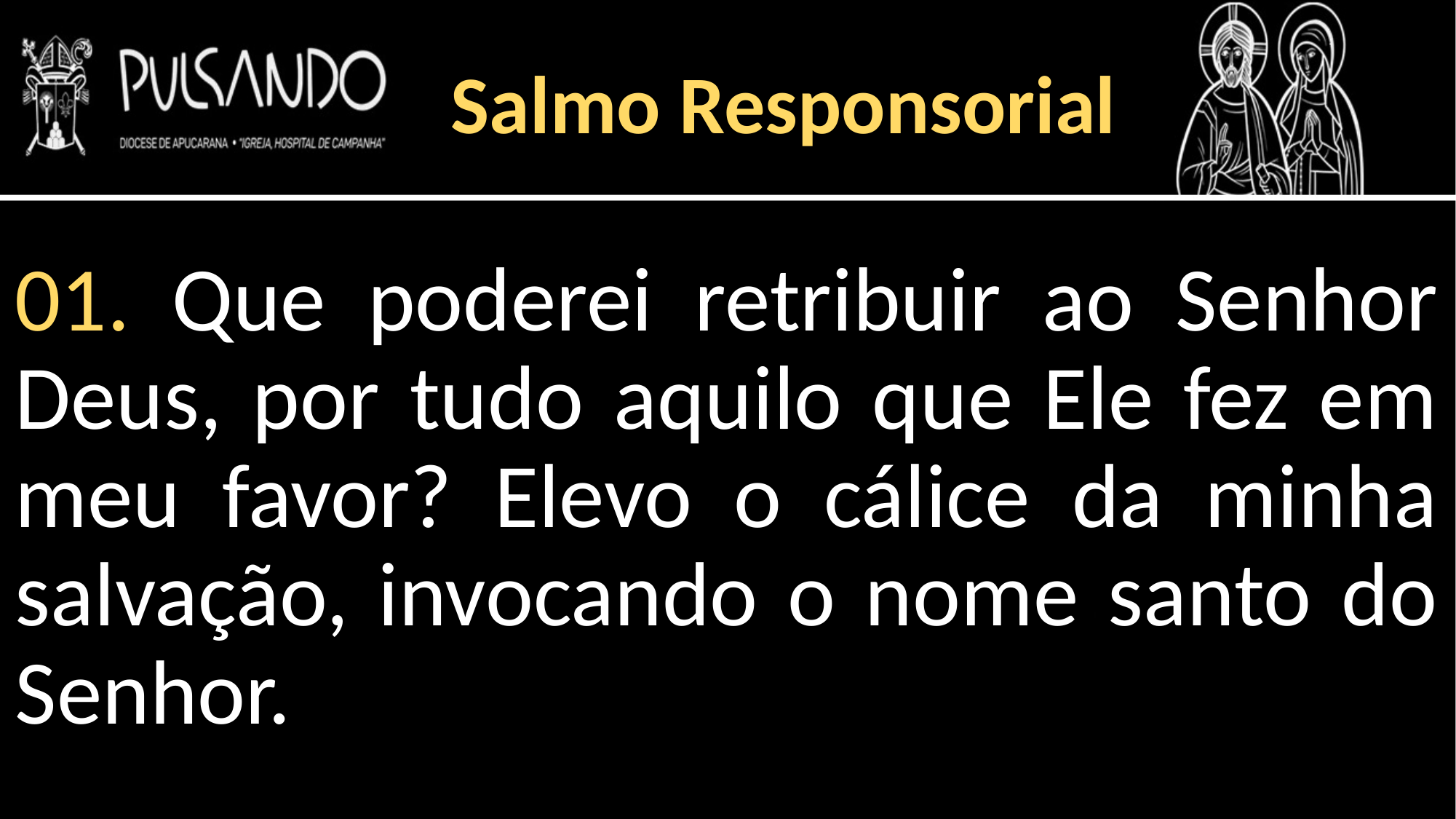

Salmo Responsorial
01. Que poderei retribuir ao Senhor Deus, por tudo aquilo que Ele fez em meu favor? Elevo o cálice da minha salvação, invocando o nome santo do Senhor.